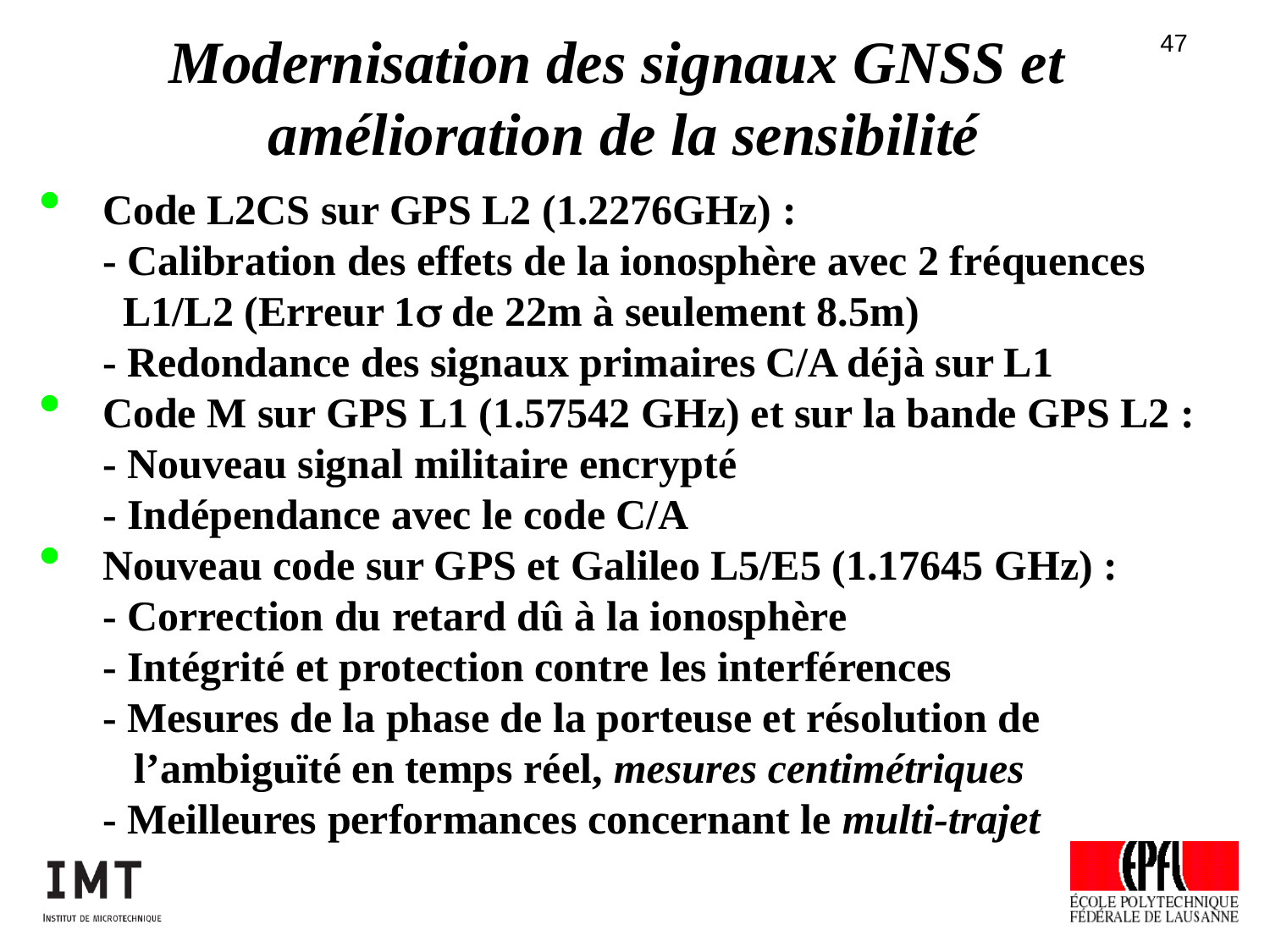

Modernisation des signaux GNSS et
amélioration de la sensibilité
Code L2CS sur GPS L2 (1.2276GHz) :
	- Calibration des effets de la ionosphère avec 2 fréquences
        L1/L2 (Erreur 1σ de 22m à seulement 8.5m)
	- Redondance des signaux primaires C/A déjà sur L1
Code M sur GPS L1 (1.57542 GHz) et sur la bande GPS L2 :
	- Nouveau signal militaire encrypté
	- Indépendance avec le code C/A
Nouveau code sur GPS et Galileo L5/E5 (1.17645 GHz) :
	- Correction du retard dû à la ionosphère
	- Intégrité et protection contre les interférences
	- Mesures de la phase de la porteuse et résolution de
         l’ambiguïté en temps réel, mesures centimétriques
	- Meilleures performances concernant le multi-trajet